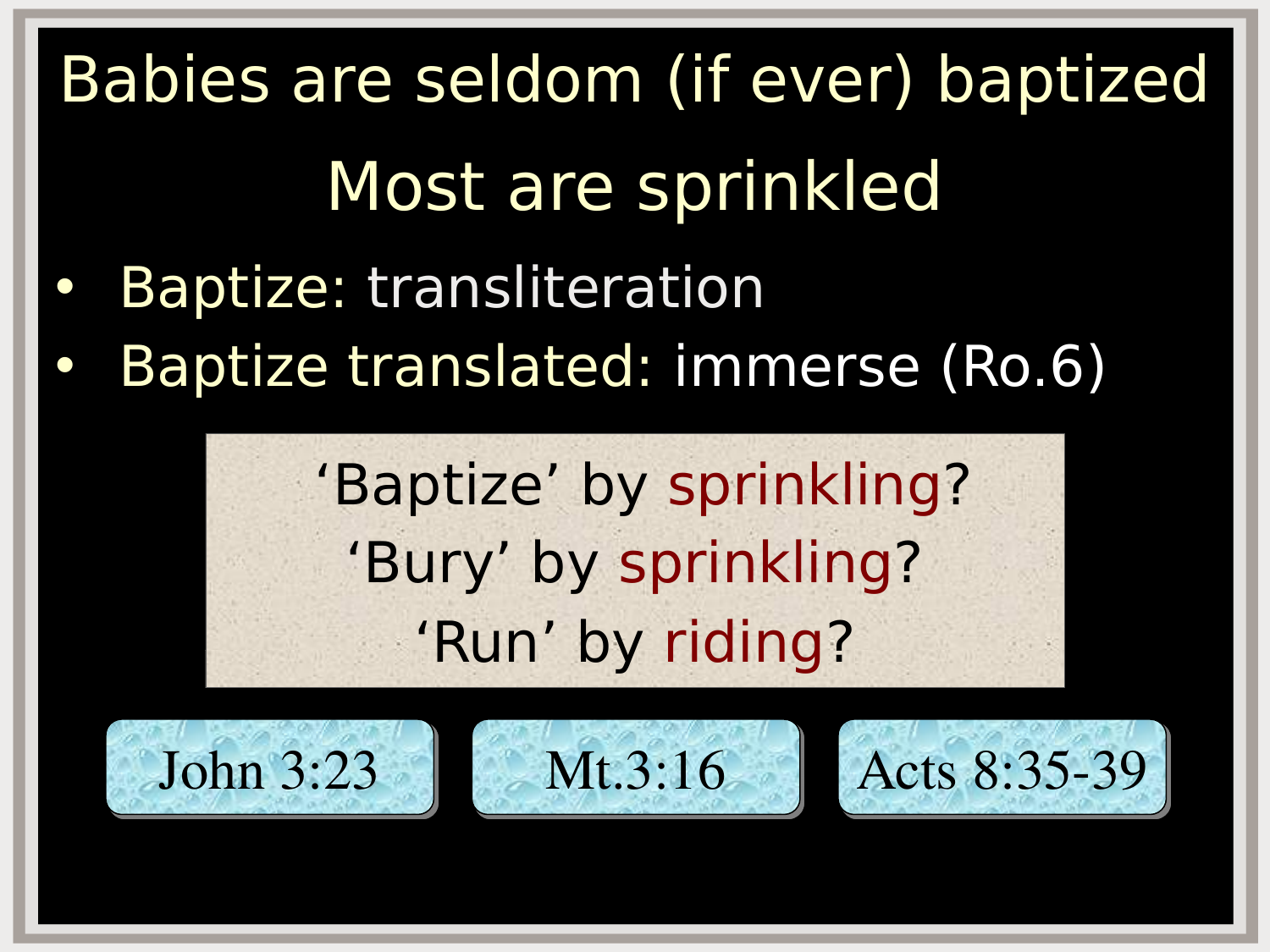

Babies are seldom (if ever) baptized
Most are sprinkled
Baptize: transliteration
Baptize translated: immerse (Ro.6)

 ‘Baptize’ by sprinkling?
‘Bury’ by sprinkling?
‘Run’ by riding?
John 3:23
Mt.3:16
Acts 8:35-39